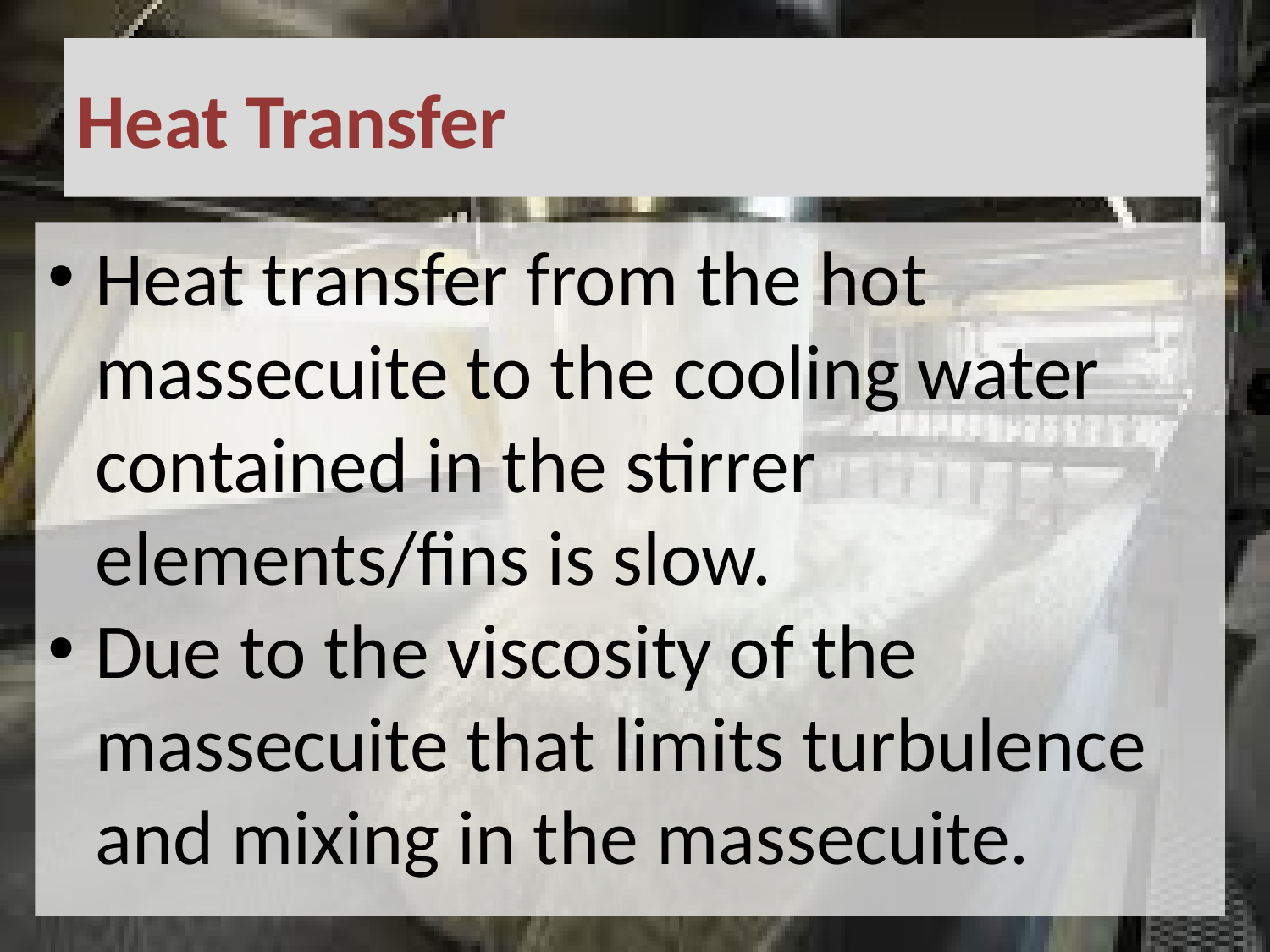

# Heat Transfer
Heat transfer from the hot massecuite to the cooling water contained in the stirrer elements/fins is slow.
Due to the viscosity of the massecuite that limits turbulence and mixing in the massecuite.